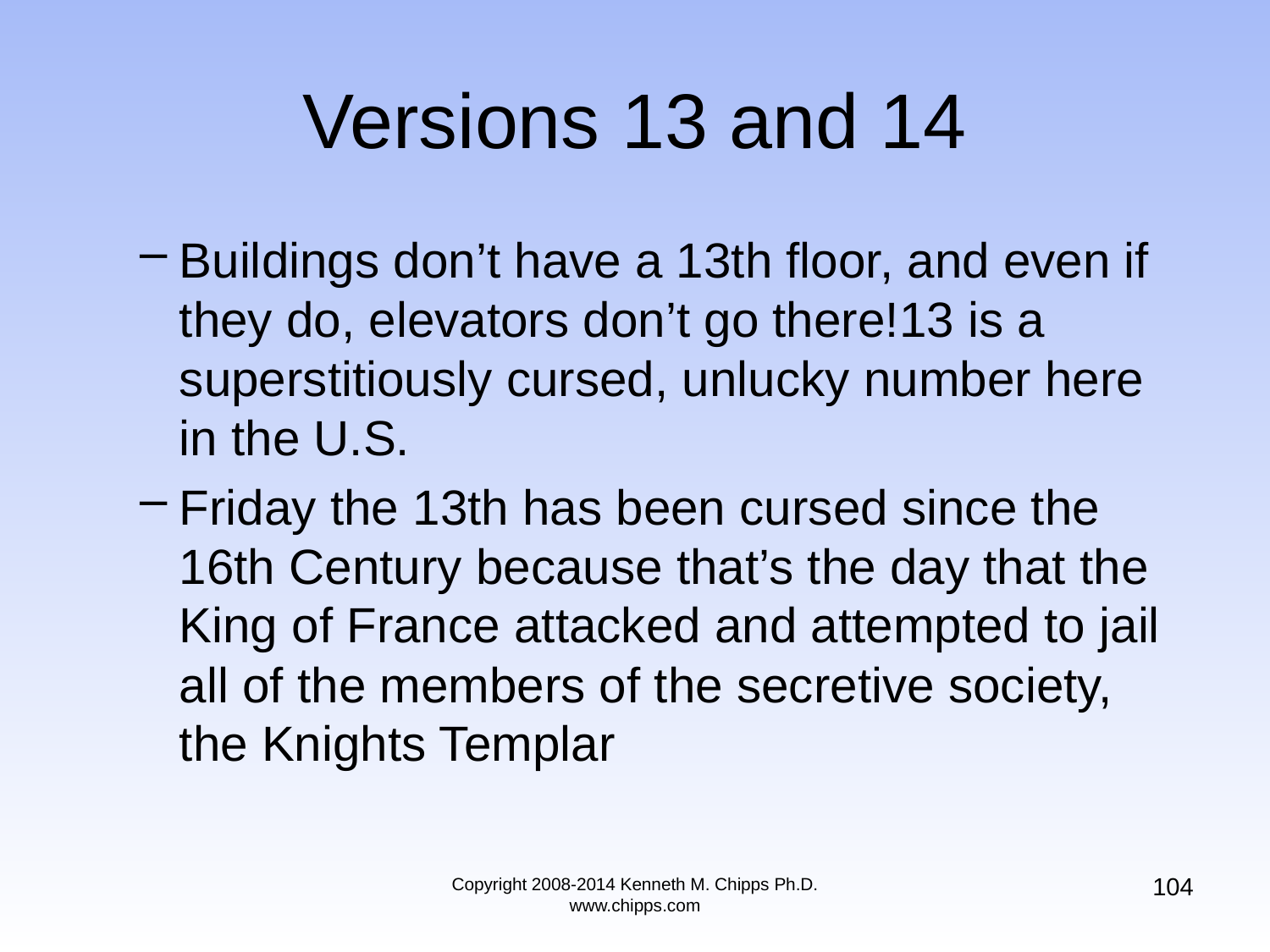

# Versions 13 and 14
Buildings don’t have a 13th floor, and even if they do, elevators don’t go there!13 is a superstitiously cursed, unlucky number here in the U.S.
Friday the 13th has been cursed since the 16th Century because that’s the day that the King of France attacked and attempted to jail all of the members of the secretive society, the Knights Templar
104
Copyright 2008-2014 Kenneth M. Chipps Ph.D. www.chipps.com